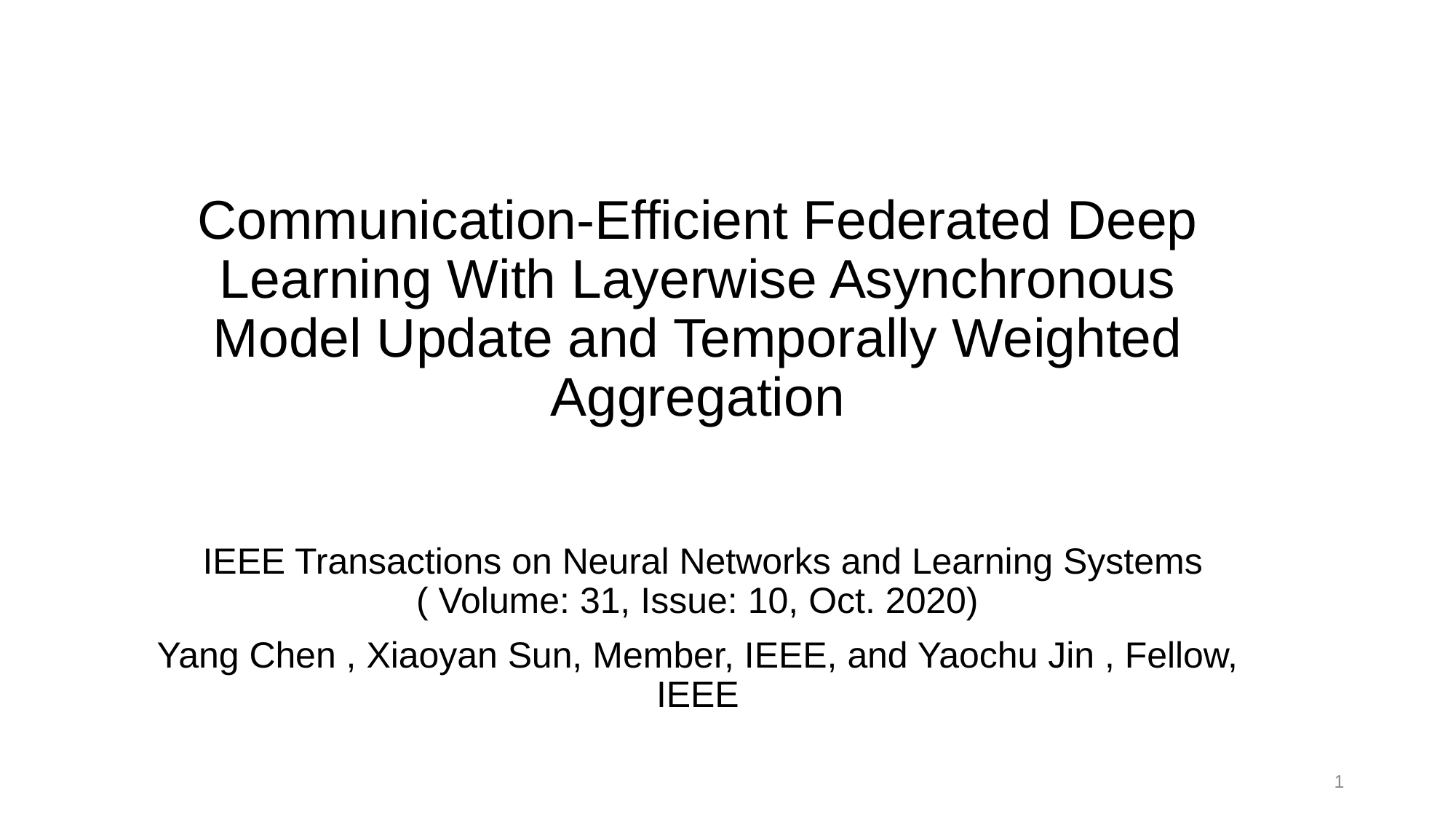

# Communication-Efficient Federated Deep Learning With Layerwise Asynchronous Model Update and Temporally Weighted Aggregation
 IEEE Transactions on Neural Networks and Learning Systems ( Volume: 31, Issue: 10, Oct. 2020)
Yang Chen , Xiaoyan Sun, Member, IEEE, and Yaochu Jin , Fellow, IEEE
1